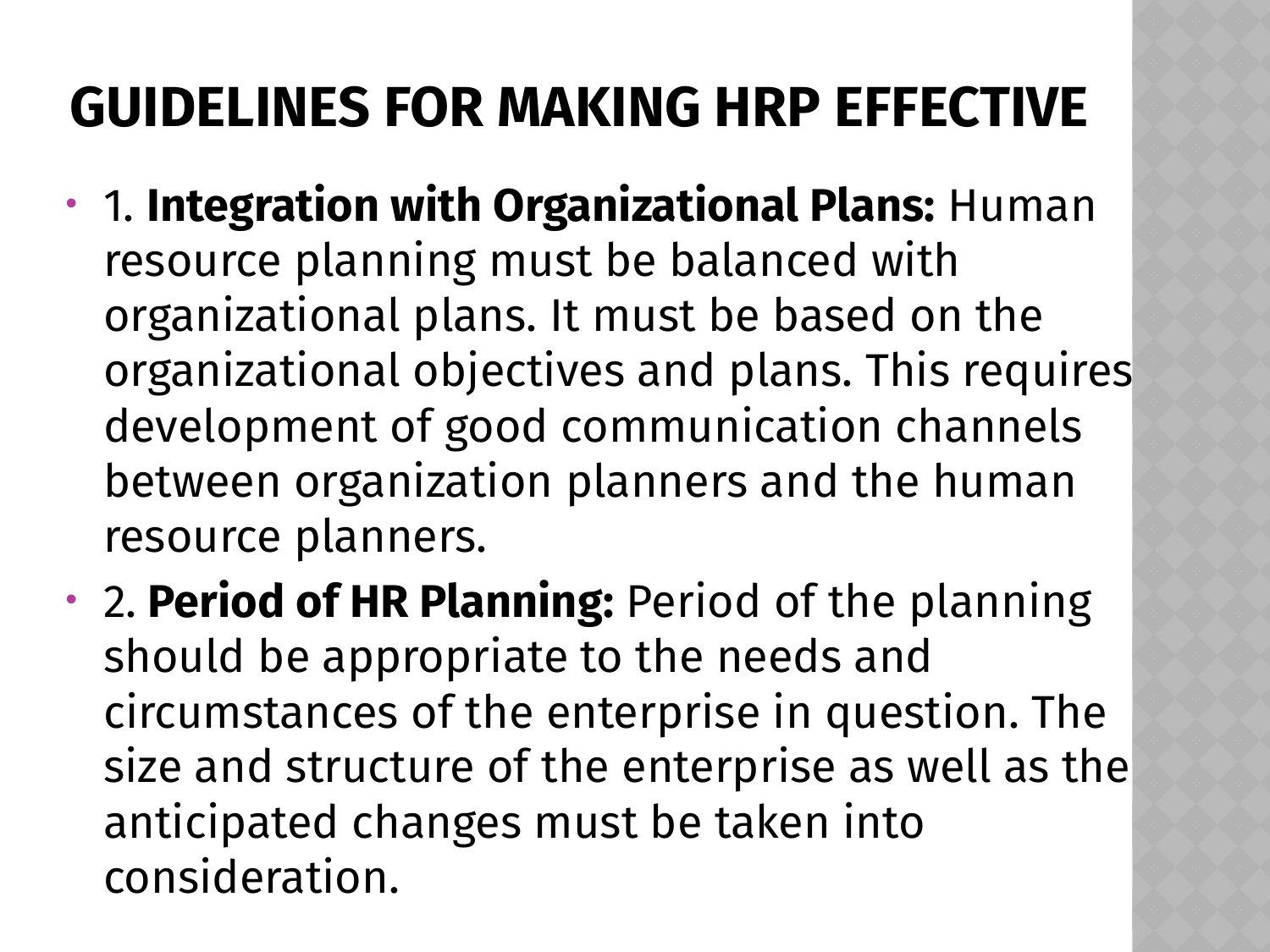

# GUIDELINES FOR MAKING HRP EFFECTIVE
1. Integration with Organizational Plans: Human resource planning must be balanced with organizational plans. It must be based on the organizational objectives and plans. This requires development of good communication channels between organization planners and the human resource planners.
2. Period of HR Planning: Period of the planning should be appropriate to the needs and circumstances of the enterprise in question. The size and structure of the enterprise as well as the anticipated changes must be taken into consideration.